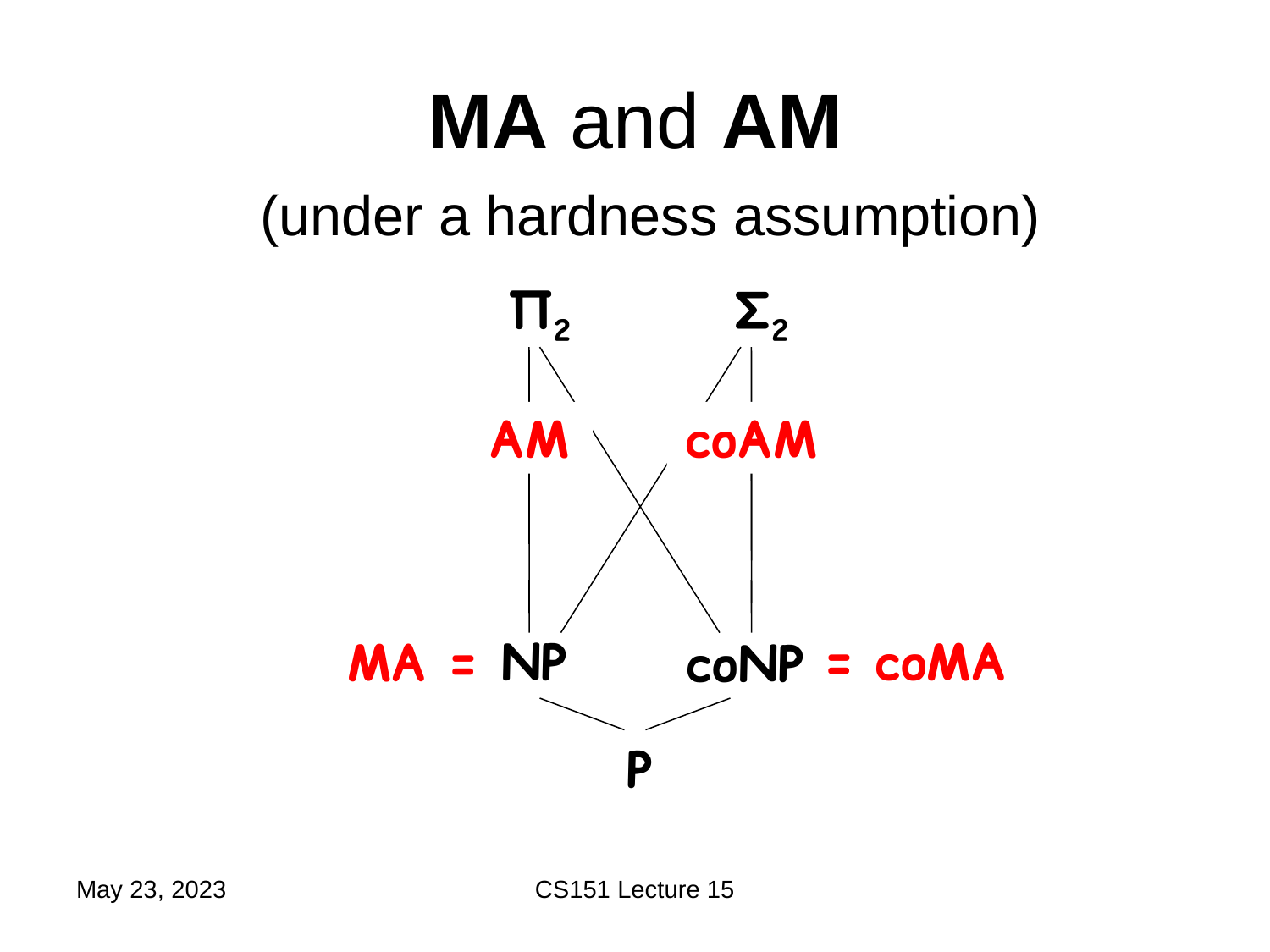

# MA and AM
(under a hardness assumption)
Π2
Σ2

AM
coAM

NP
= coMA
MA =
coNP

P
May 23, 2023
CS151 Lecture 15